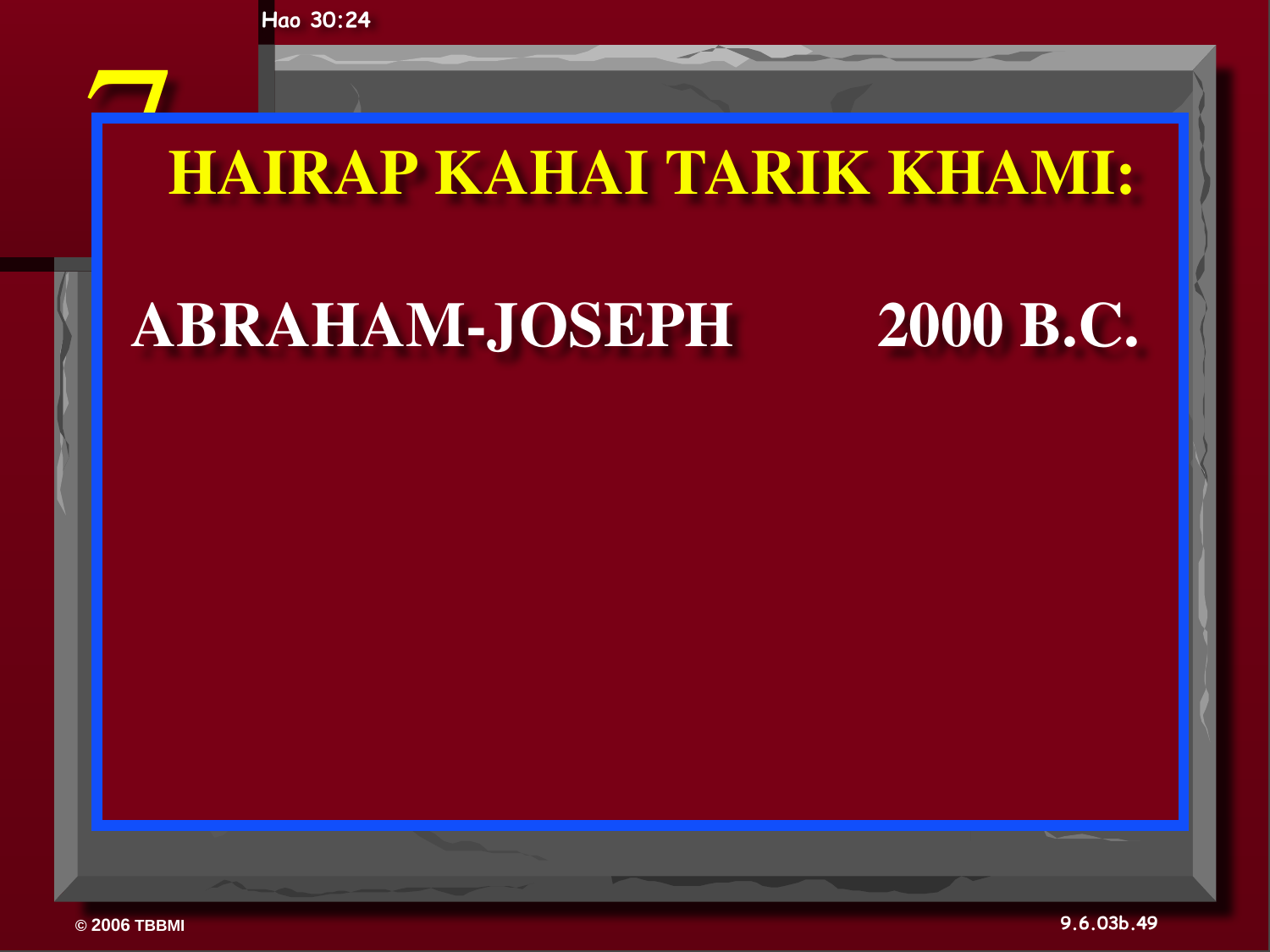

Hao 30:24
7

HAIRAP KAHAI TARIK KHAMI:

 ABRAHAM-JOSEPH	  	2000 B.C.

49